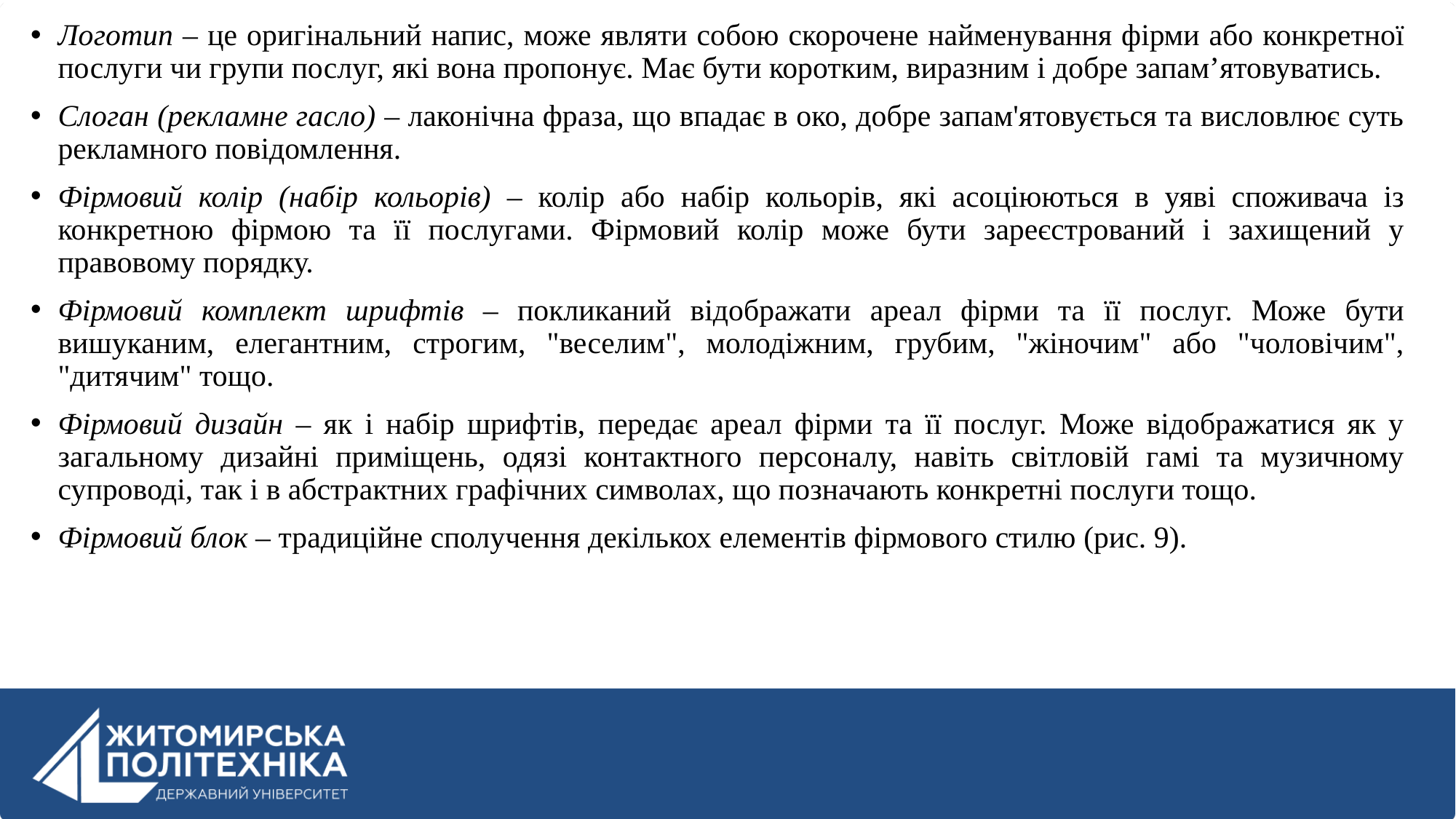

Логотип – це оригінальний напис, може являти собою скорочене найменування фірми або конкретної послуги чи групи послуг, які вона пропонує. Має бути коротким, виразним і добре запам’ятовуватись.
Слоган (рекламне гасло) – лаконічна фраза, що впадає в око, добре запам'ятовується та висловлює суть рекламного повідомлення.
Фірмовий колір (набір кольорів) – колір або набір кольорів, які асоціюються в уяві споживача із конкретною фірмою та її послугами. Фірмовий колір може бути зареєстрований і захищений у правовому порядку.
Фірмовий комплект шрифтів – покликаний відображати ареал фірми та її послуг. Може бути вишуканим, елегантним, строгим, "веселим", молодіжним, грубим, "жіночим" або "чоловічим", "дитячим" тощо.
Фірмовий дизайн – як і набір шрифтів, передає ареал фірми та її послуг. Може відображатися як у загальному дизайні приміщень, одязі контактного персоналу, навіть світловій гамі та музичному супроводі, так і в абстрактних графічних символах, що позначають конкретні послуги тощо.
Фірмовий блок – традиційне сполучення декількох елементів фірмового стилю (рис. 9).